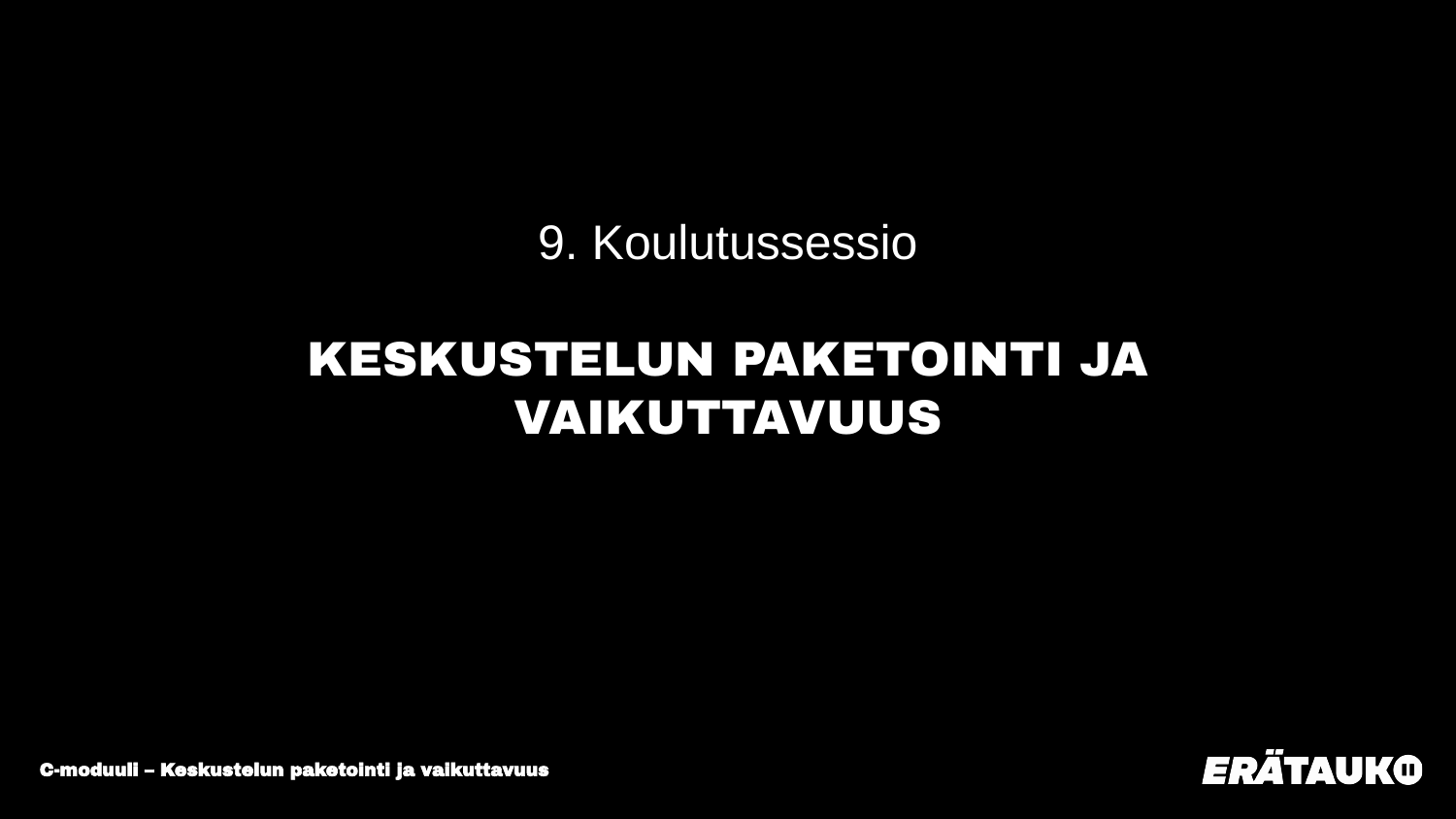

# 9. Koulutussessio Keskustelun paketointi ja vaikuttavuus
C-moduuli – Keskustelun paketointi ja vaikuttavuus